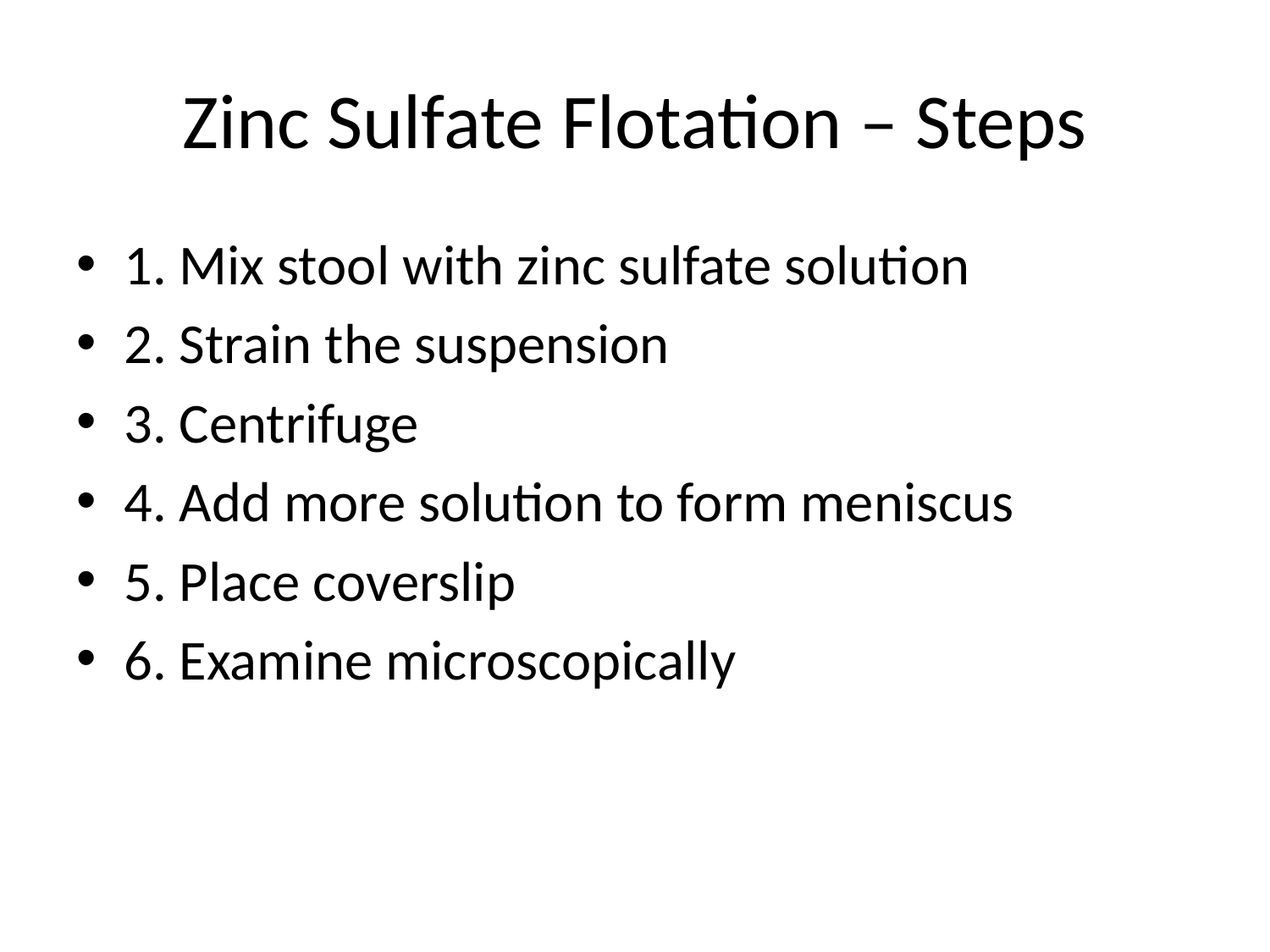

# Zinc Sulfate Flotation – Steps
1. Mix stool with zinc sulfate solution
2. Strain the suspension
3. Centrifuge
4. Add more solution to form meniscus
5. Place coverslip
6. Examine microscopically